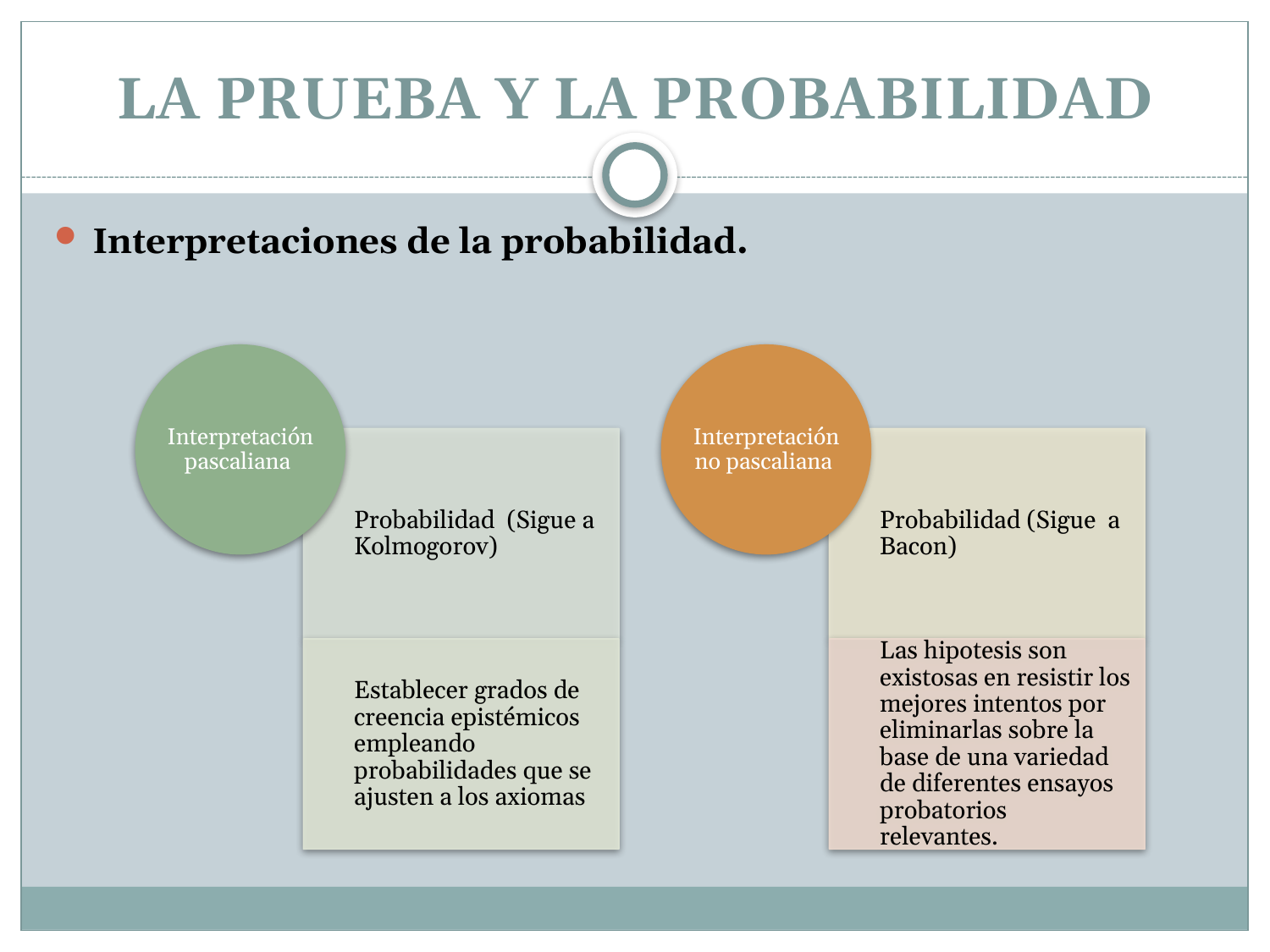

# LA PRUEBA Y LA PROBABILIDAD
Interpretaciones de la probabilidad.
Probabilidad  (Sigue a Kolmogorov)
Establecer grados de creencia epistémicos empleando probabilidades que se ajusten a los axiomas
Interpretación pascaliana
Probabilidad (Sigue  a Bacon)
Las hipotesis son existosas en resistir los mejores intentos por eliminarlas sobre la base de una variedad de diferentes ensayos probatorios relevantes.
Interpretación no pascaliana